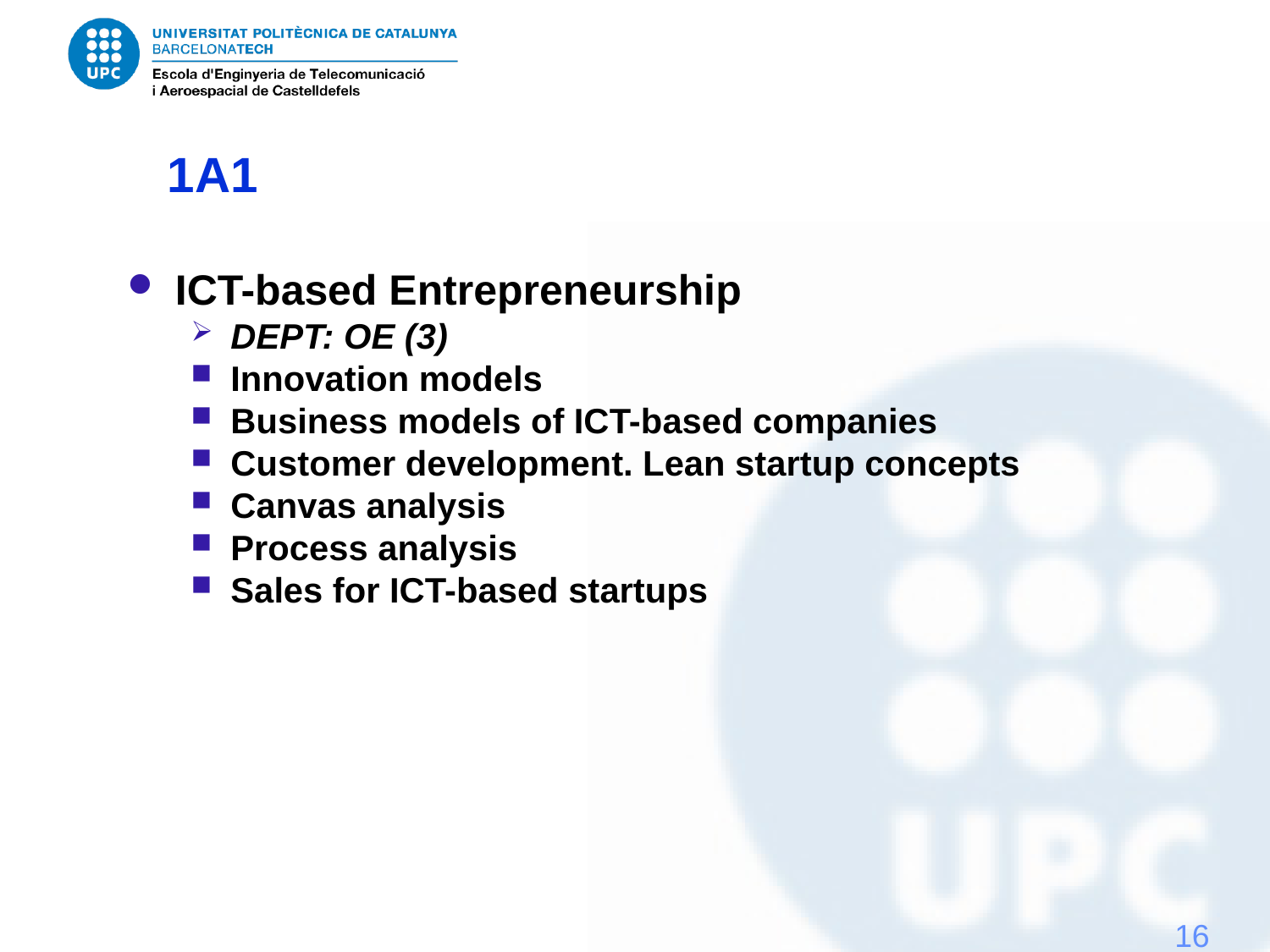

# 1A1

ICT-based Entrepreneurship
DEPT: OE (3)
Innovation models
Business models of ICT-based companies
Customer development. Lean startup concepts
Canvas analysis
Process analysis
Sales for ICT-based startups